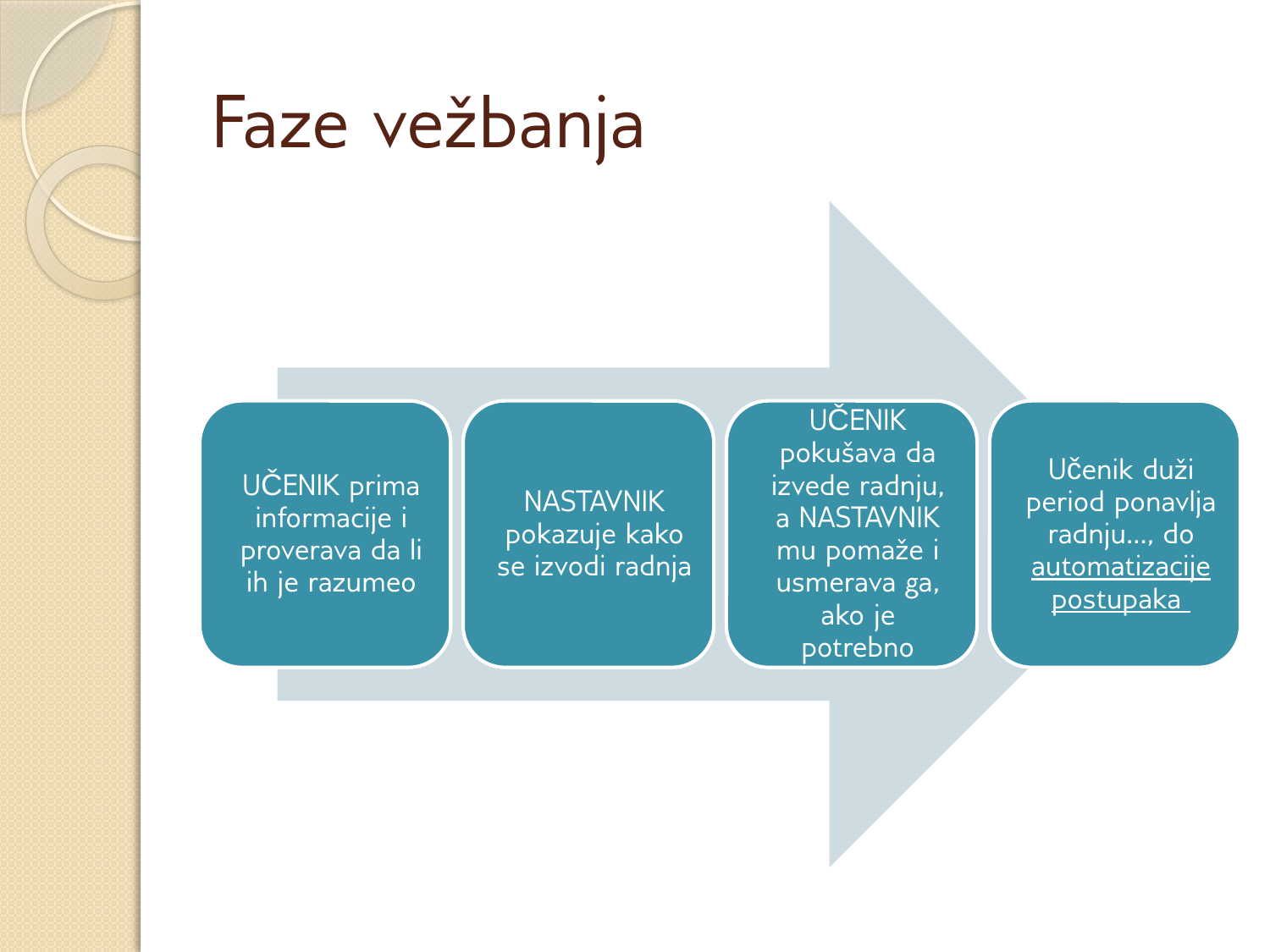

# Faze vežbanja
UČENIK prima informacije i proverava da li ih je razumeo
NASTAVNIK pokazuje kako se izvodi radnja
UČENIK pokušava da izvede radnju, a NASTAVNIK mu pomaže i usmerava ga, ako je potrebno
Učenik duži period ponavlja radnju..., do automatizacije postupaka